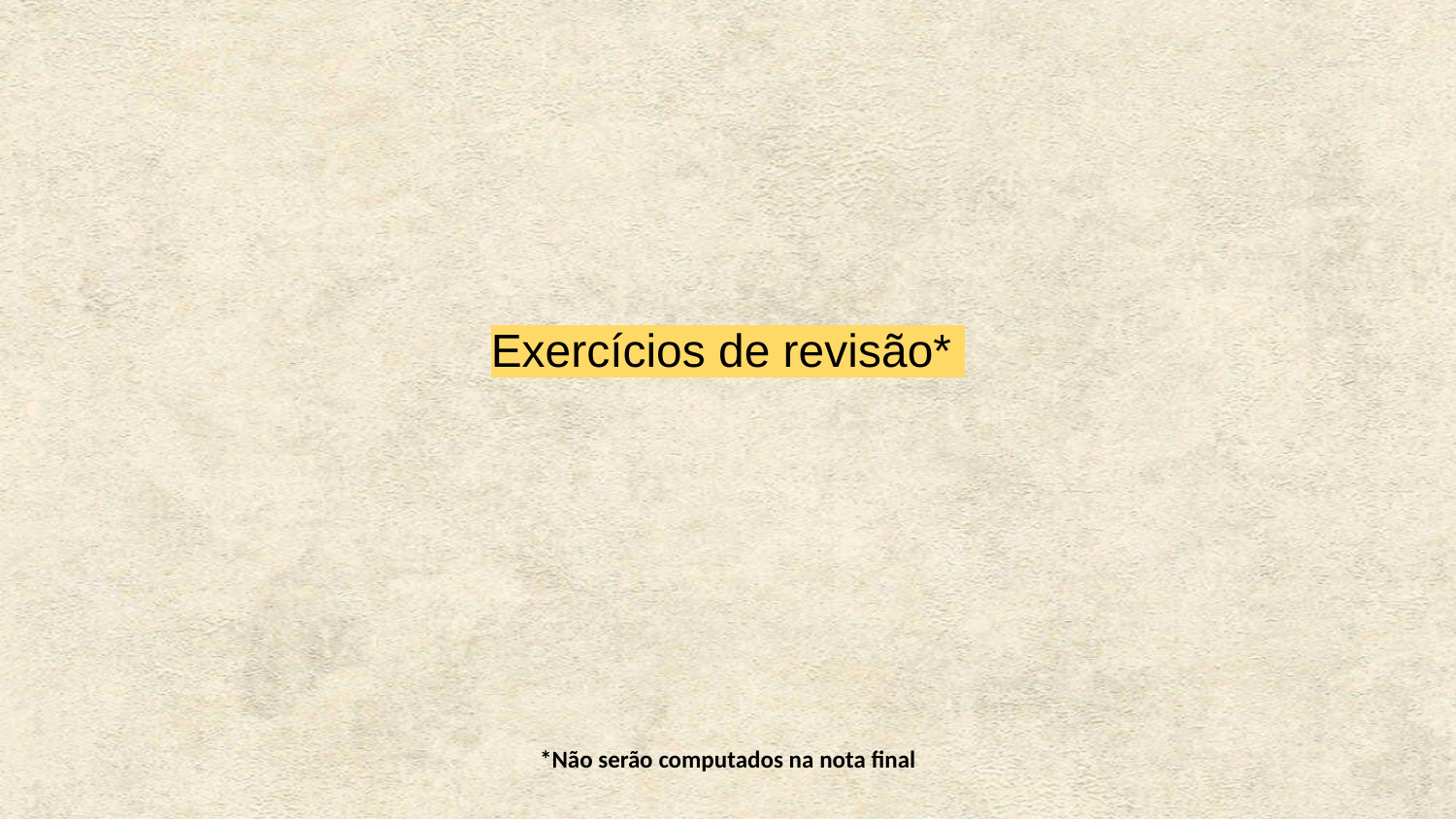

Exercícios de revisão*
*Não serão computados na nota final